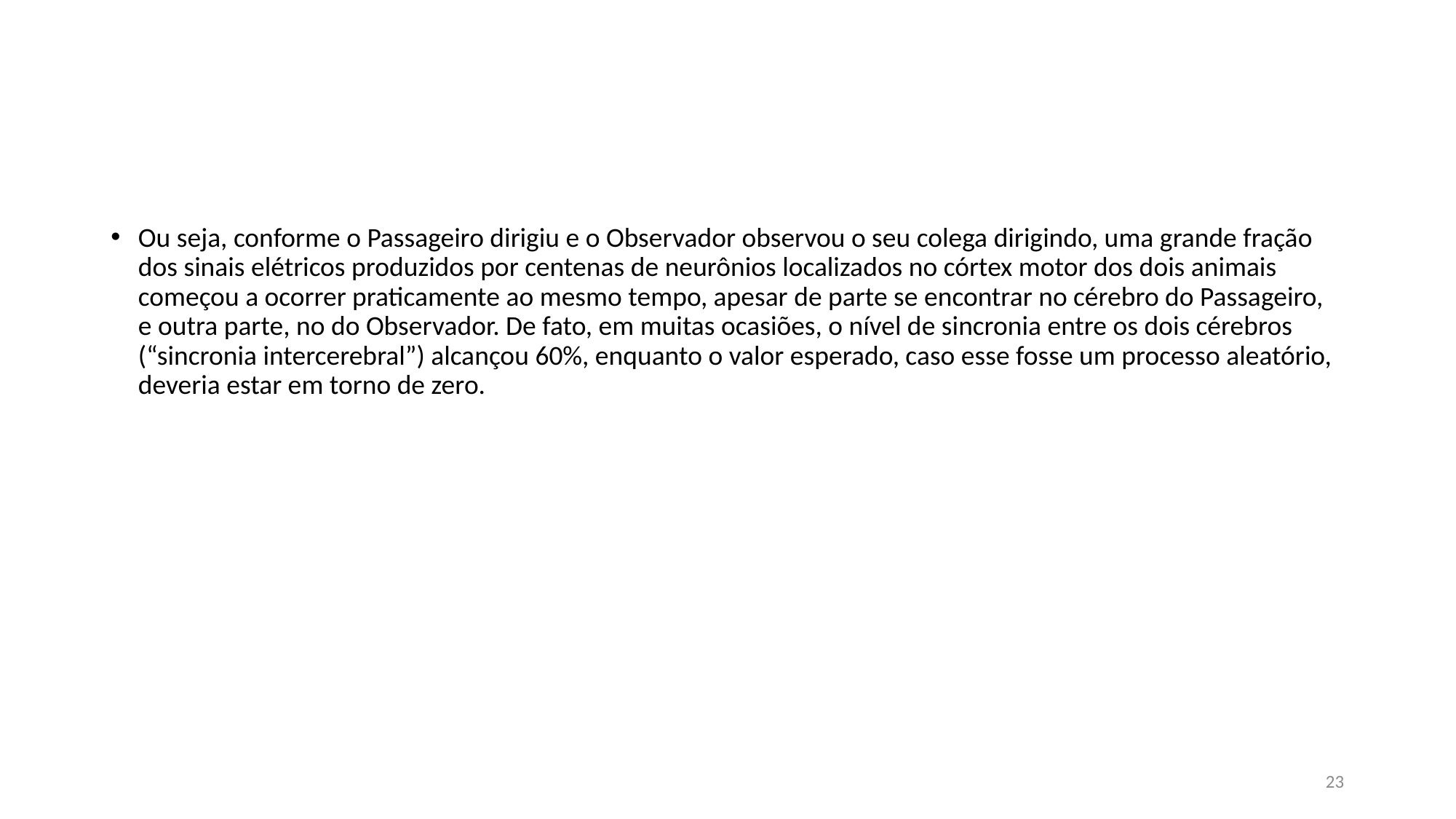

#
Ou seja, conforme o Passageiro dirigiu e o Observador observou o seu colega dirigindo, uma grande fração dos sinais elétricos produzidos por centenas de neurônios localizados no córtex motor dos dois animais começou a ocorrer praticamente ao mesmo tempo, apesar de parte se encontrar no cérebro do Passageiro, e outra parte, no do Observador. De fato, em muitas ocasiões, o nível de sincronia entre os dois cérebros (“sincronia intercerebral”) alcançou 60%, enquanto o valor esperado, caso esse fosse um processo aleatório, deveria estar em torno de zero.

23